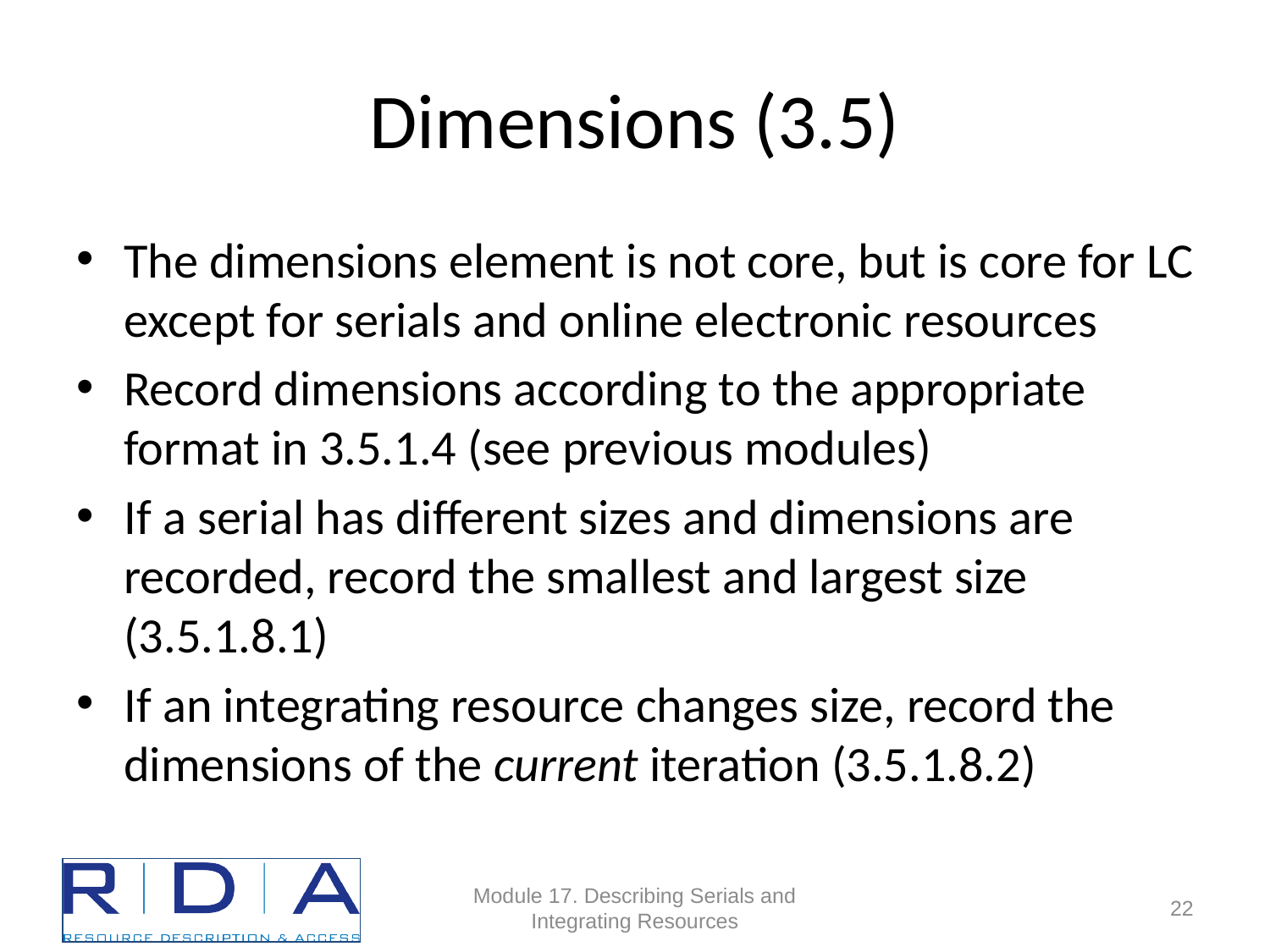

# Dimensions (3.5)
The dimensions element is not core, but is core for LC except for serials and online electronic resources
Record dimensions according to the appropriate format in 3.5.1.4 (see previous modules)
If a serial has different sizes and dimensions are recorded, record the smallest and largest size (3.5.1.8.1)
If an integrating resource changes size, record the dimensions of the current iteration (3.5.1.8.2)
Module 17. Describing Serials and Integrating Resources
22